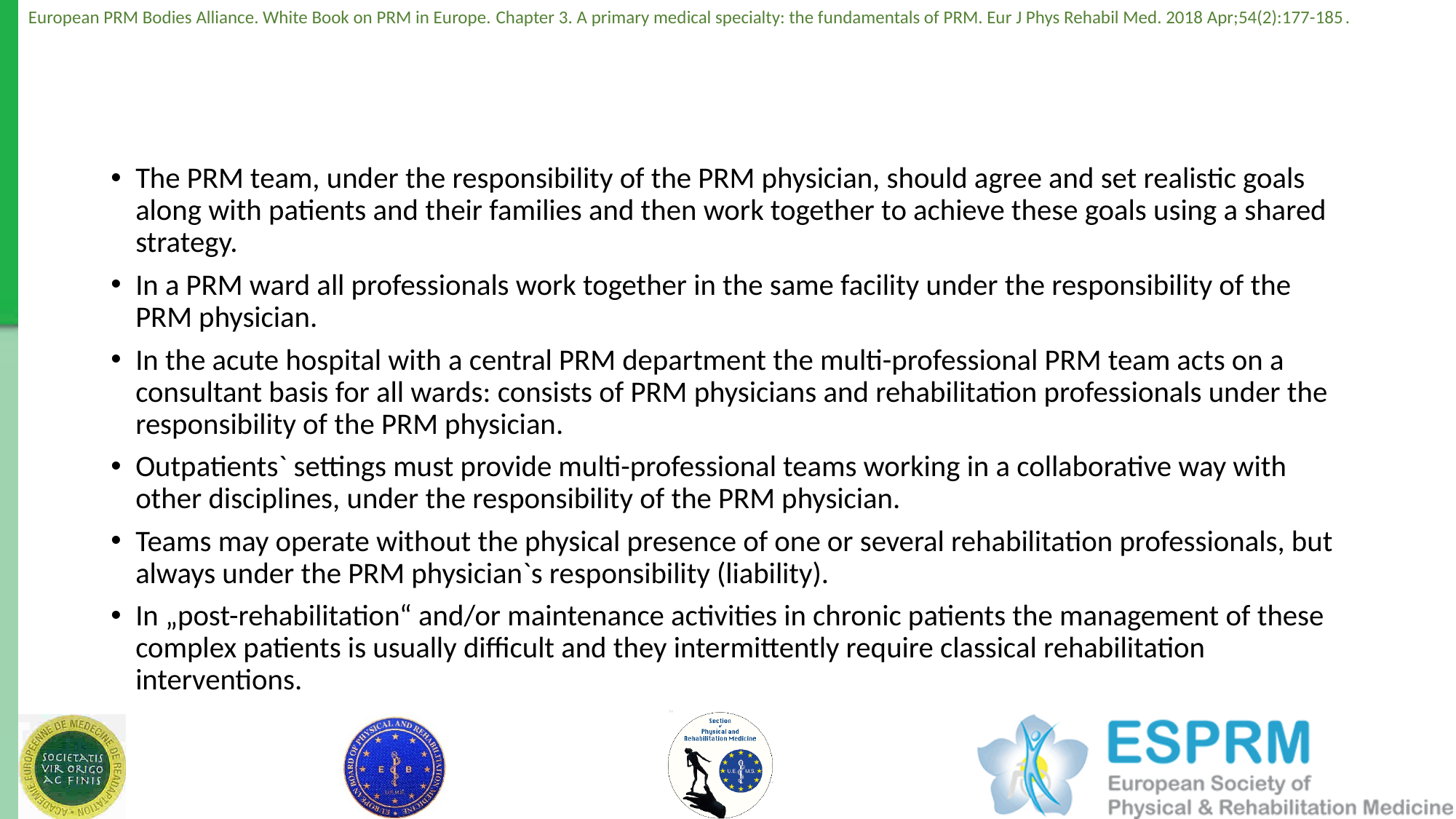

The PRM team, under the responsibility of the PRM physician, should agree and set realistic goals along with patients and their families and then work together to achieve these goals using a shared strategy.
In a PRM ward all professionals work together in the same facility under the responsibility of the PRM physician.
In the acute hospital with a central PRM department the multi-professional PRM team acts on a consultant basis for all wards: consists of PRM physicians and rehabilitation professionals under the responsibility of the PRM physician.
Outpatients` settings must provide multi-professional teams working in a collaborative way with other disciplines, under the responsibility of the PRM physician.
Teams may operate without the physical presence of one or several rehabilitation professionals, but always under the PRM physician`s responsibility (liability).
In „post-rehabilitation“ and/or maintenance activities in chronic patients the management of these complex patients is usually difficult and they intermittently require classical rehabilitation interventions.